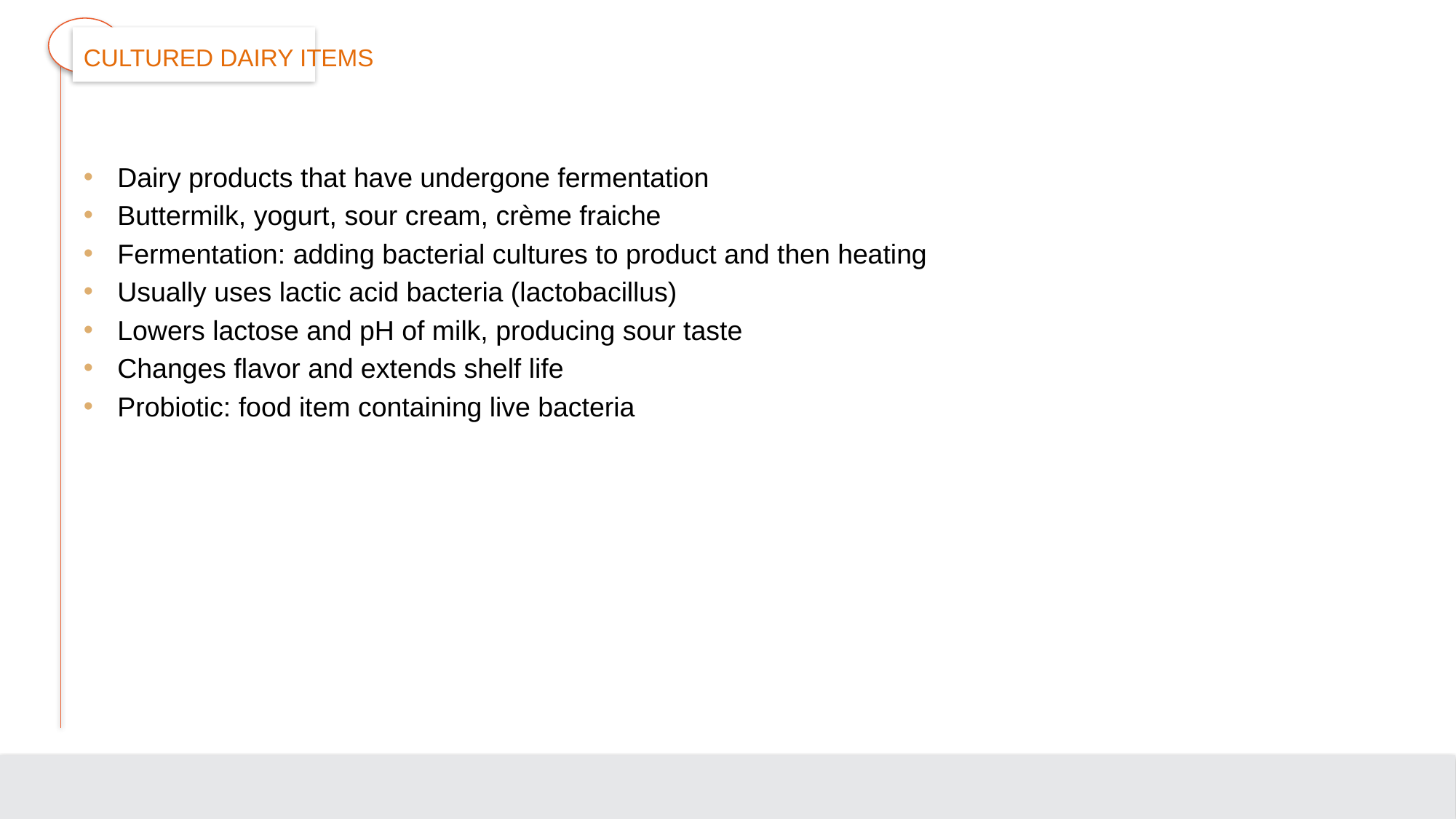

# Cultured Dairy Items
Dairy products that have undergone fermentation
Buttermilk, yogurt, sour cream, crème fraiche
Fermentation: adding bacterial cultures to product and then heating
Usually uses lactic acid bacteria (lactobacillus)
Lowers lactose and pH of milk, producing sour taste
Changes flavor and extends shelf life
Probiotic: food item containing live bacteria